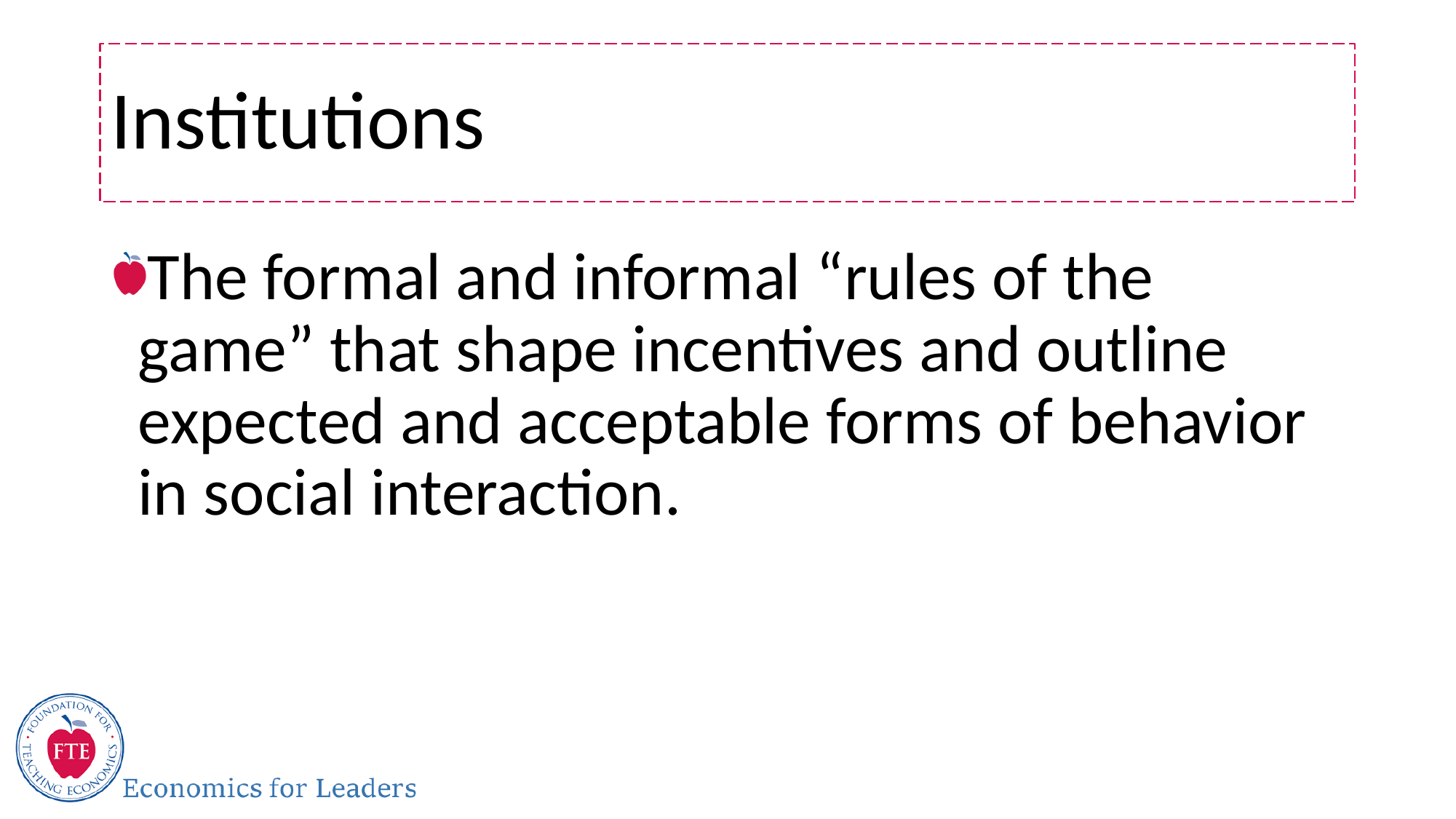

# Institutions
The formal and informal “rules of the game” that shape incentives and outline expected and acceptable forms of behavior in social interaction.